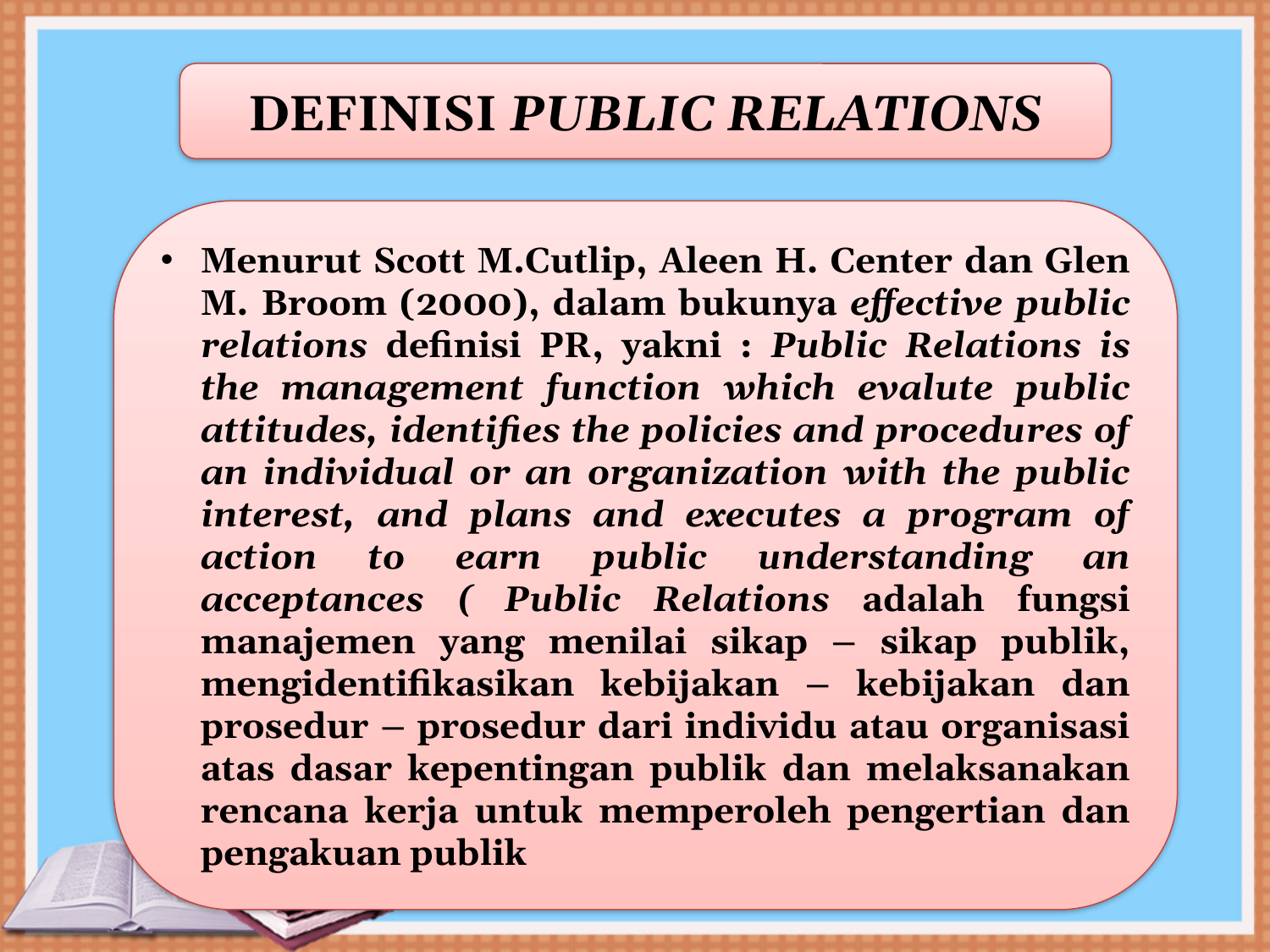

DEFINISI PUBLIC RELATIONS
Menurut Scott M.Cutlip, Aleen H. Center dan Glen M. Broom (2000), dalam bukunya effective public relations definisi PR, yakni : Public Relations is the management function which evalute public attitudes, identifies the policies and procedures of an individual or an organization with the public interest, and plans and executes a program of action to earn public understanding an acceptances ( Public Relations adalah fungsi manajemen yang menilai sikap – sikap publik, mengidentifikasikan kebijakan – kebijakan dan prosedur – prosedur dari individu atau organisasi atas dasar kepentingan publik dan melaksanakan rencana kerja untuk memperoleh pengertian dan pengakuan publik